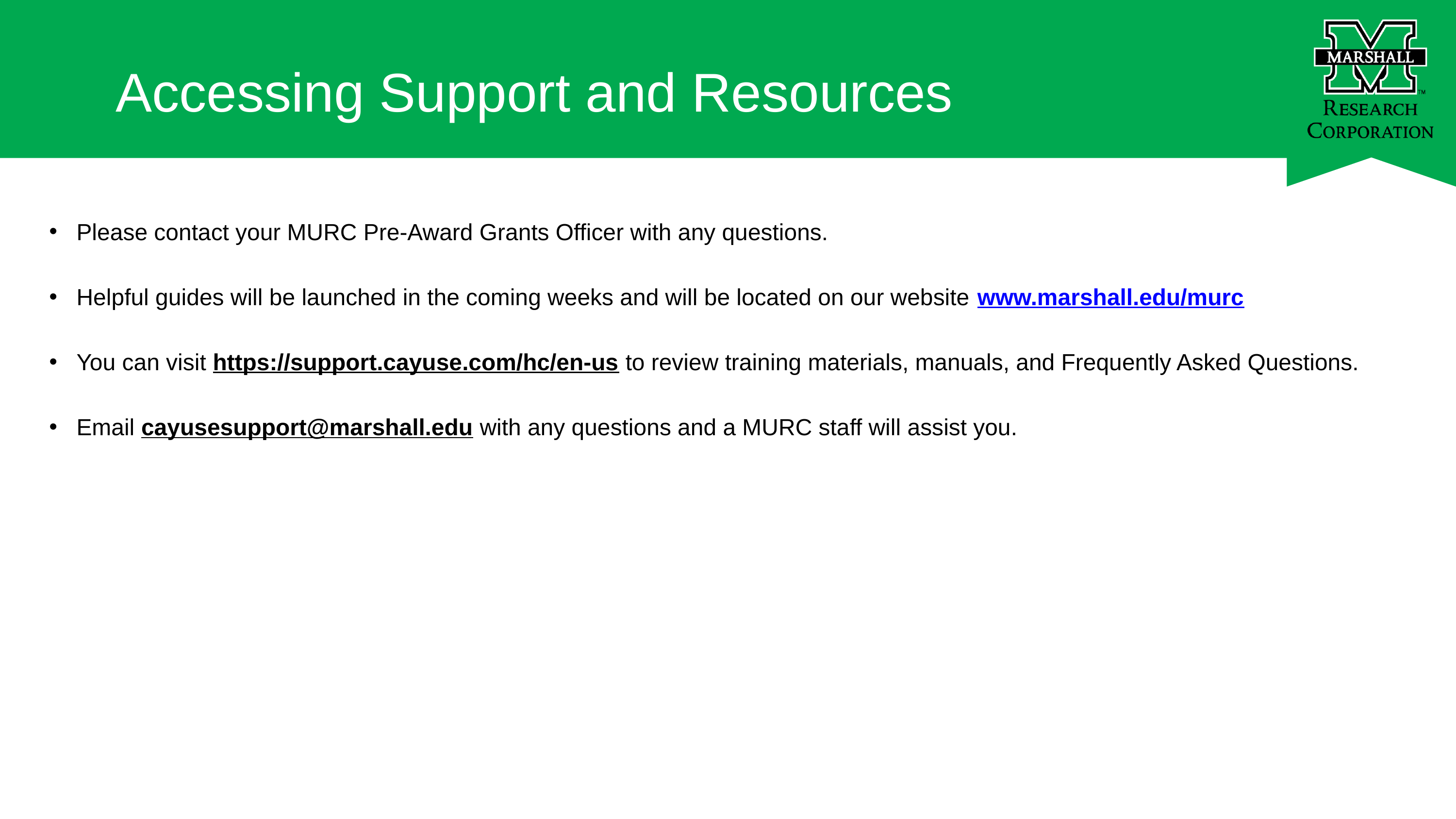

Accessing Support and Resources
Please contact your MURC Pre-Award Grants Officer with any questions.

Helpful guides will be launched in the coming weeks and will be located on our website www.marshall.edu/murc

You can visit https://support.cayuse.com/hc/en-us to review training materials, manuals, and Frequently Asked Questions.

Email cayusesupport@marshall.edu with any questions and a MURC staff will assist you.